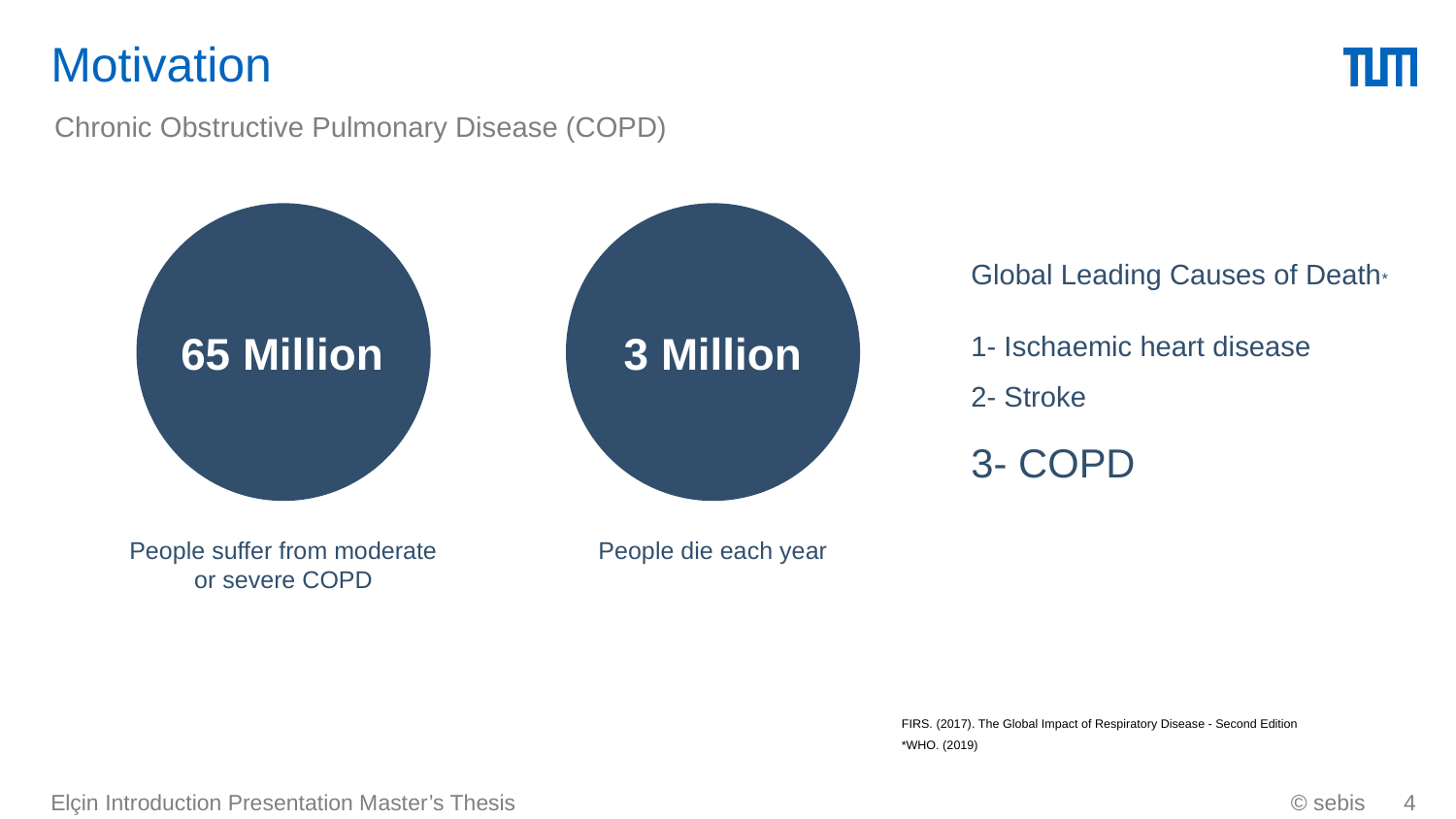

# Motivation
Chronic Obstructive Pulmonary Disease (COPD)

Global Leading Causes of Death*
1- Ischaemic heart disease
2- Stroke
3- COPD
65 Million
3 Million
People suffer from moderate or severe COPD
People die each year
FIRS. (2017). The Global Impact of Respiratory Disease - Second Edition
*WHO. (2019)
Elçin Introduction Presentation Master’s Thesis
© sebis
4